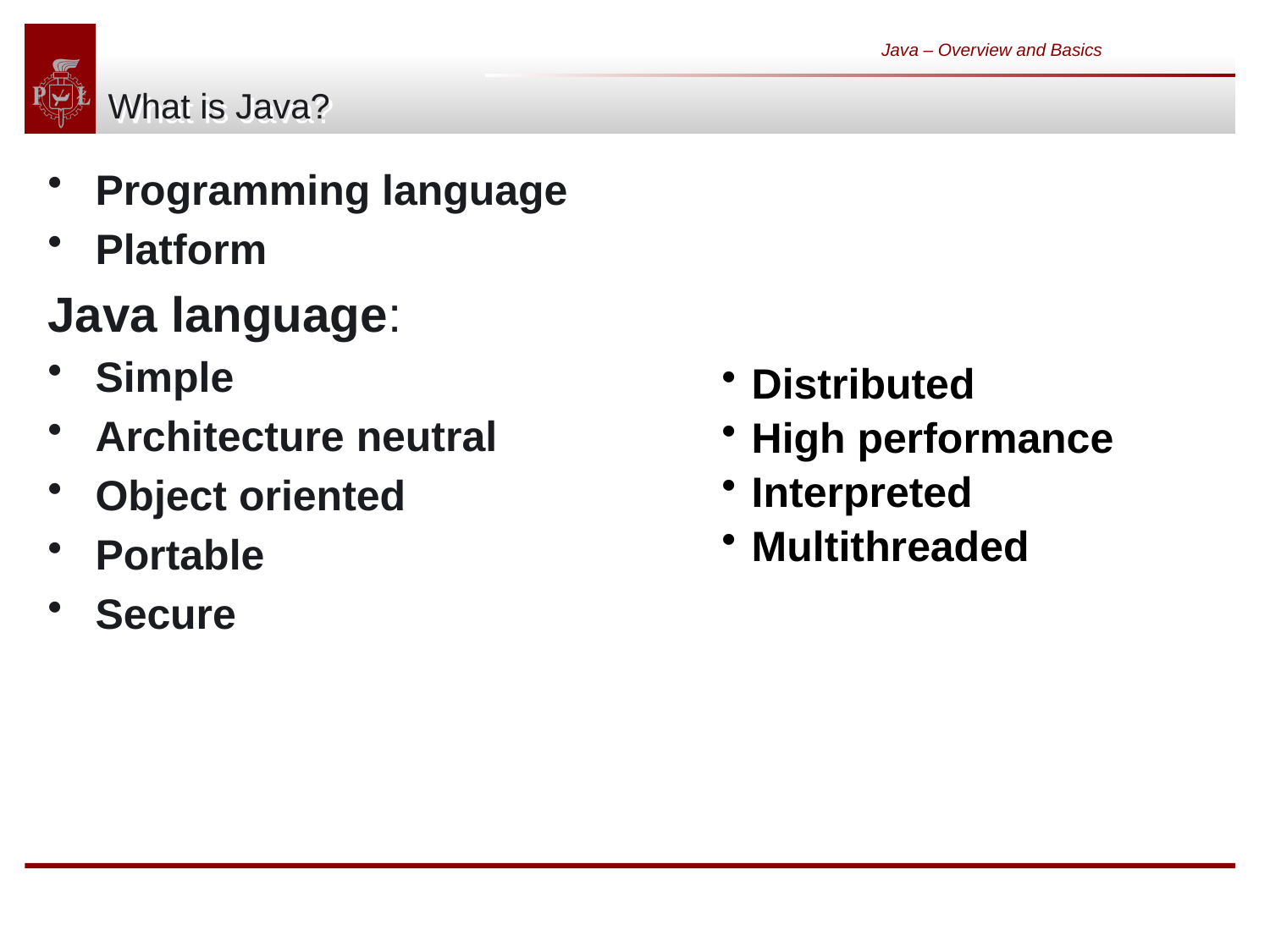

Java – Overview and Basics
# What is Java?
Programming language
Platform
Java language:
Simple
Architecture neutral
Object oriented
Portable
Secure

Distributed
High performance
Interpreted
Multithreaded